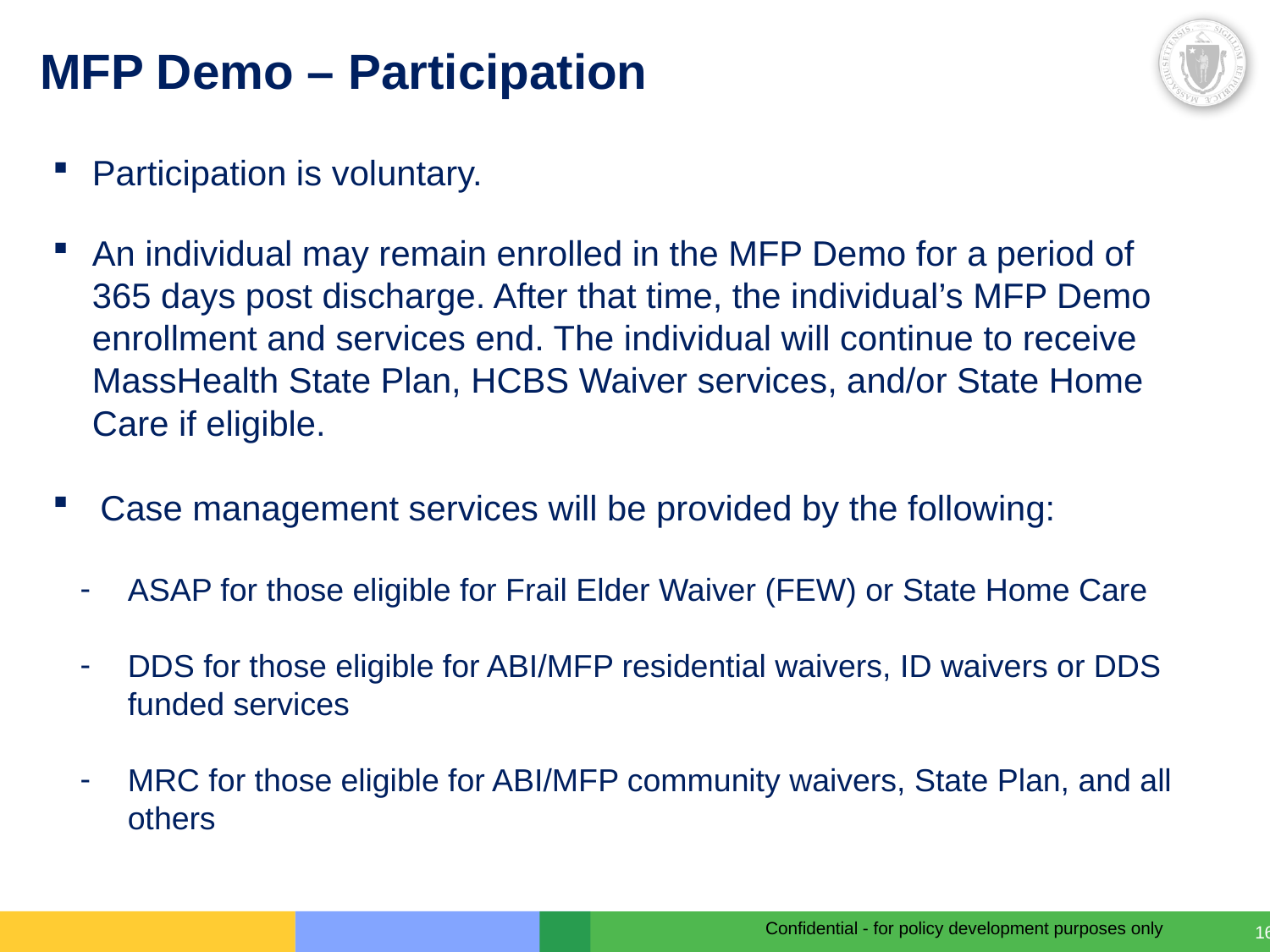

# MFP Demo – Participation
Participation is voluntary.

An individual may remain enrolled in the MFP Demo for a period of 365 days post discharge. After that time, the individual’s MFP Demo enrollment and services end. The individual will continue to receive MassHealth State Plan, HCBS Waiver services, and/or State Home Care if eligible.

Case management services will be provided by the following:

ASAP for those eligible for Frail Elder Waiver (FEW) or State Home Care

DDS for those eligible for ABI/MFP residential waivers, ID waivers or DDS funded services

MRC for those eligible for ABI/MFP community waivers, State Plan, and all others